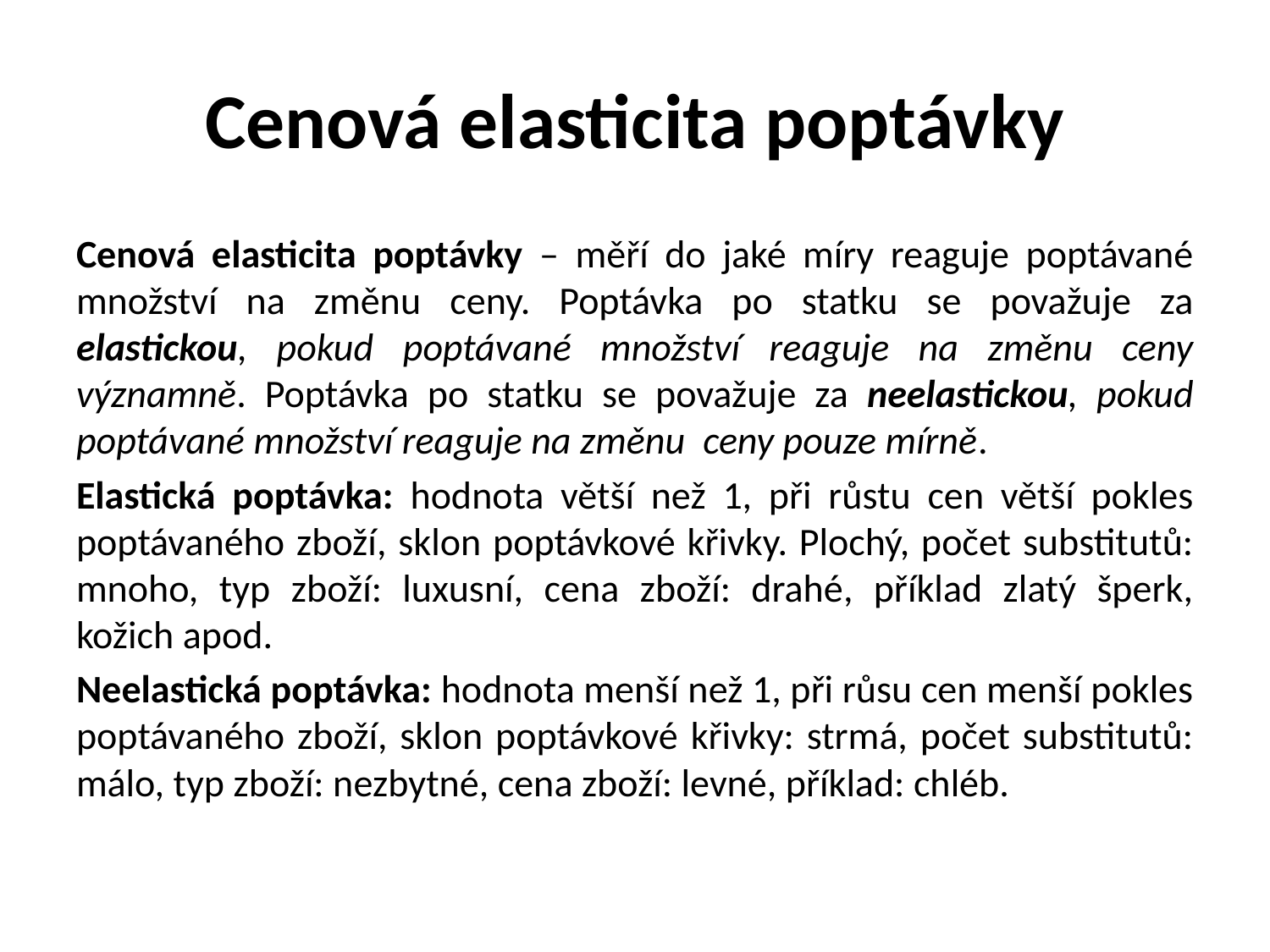

# Cenová elasticita poptávky
Cenová elasticita poptávky – měří do jaké míry reaguje poptávané množství na změnu ceny. Poptávka po statku se považuje za elastickou, pokud poptávané množství reaguje na změnu ceny významně. Poptávka po statku se považuje za neelastickou, pokud poptávané množství reaguje na změnu  ceny pouze mírně.
Elastická poptávka: hodnota větší než 1, při růstu cen větší pokles poptávaného zboží, sklon poptávkové křivky. Plochý, počet substitutů: mnoho, typ zboží: luxusní, cena zboží: drahé, příklad zlatý šperk, kožich apod.
Neelastická poptávka: hodnota menší než 1, při růsu cen menší pokles poptávaného zboží, sklon poptávkové křivky: strmá, počet substitutů: málo, typ zboží: nezbytné, cena zboží: levné, příklad: chléb.